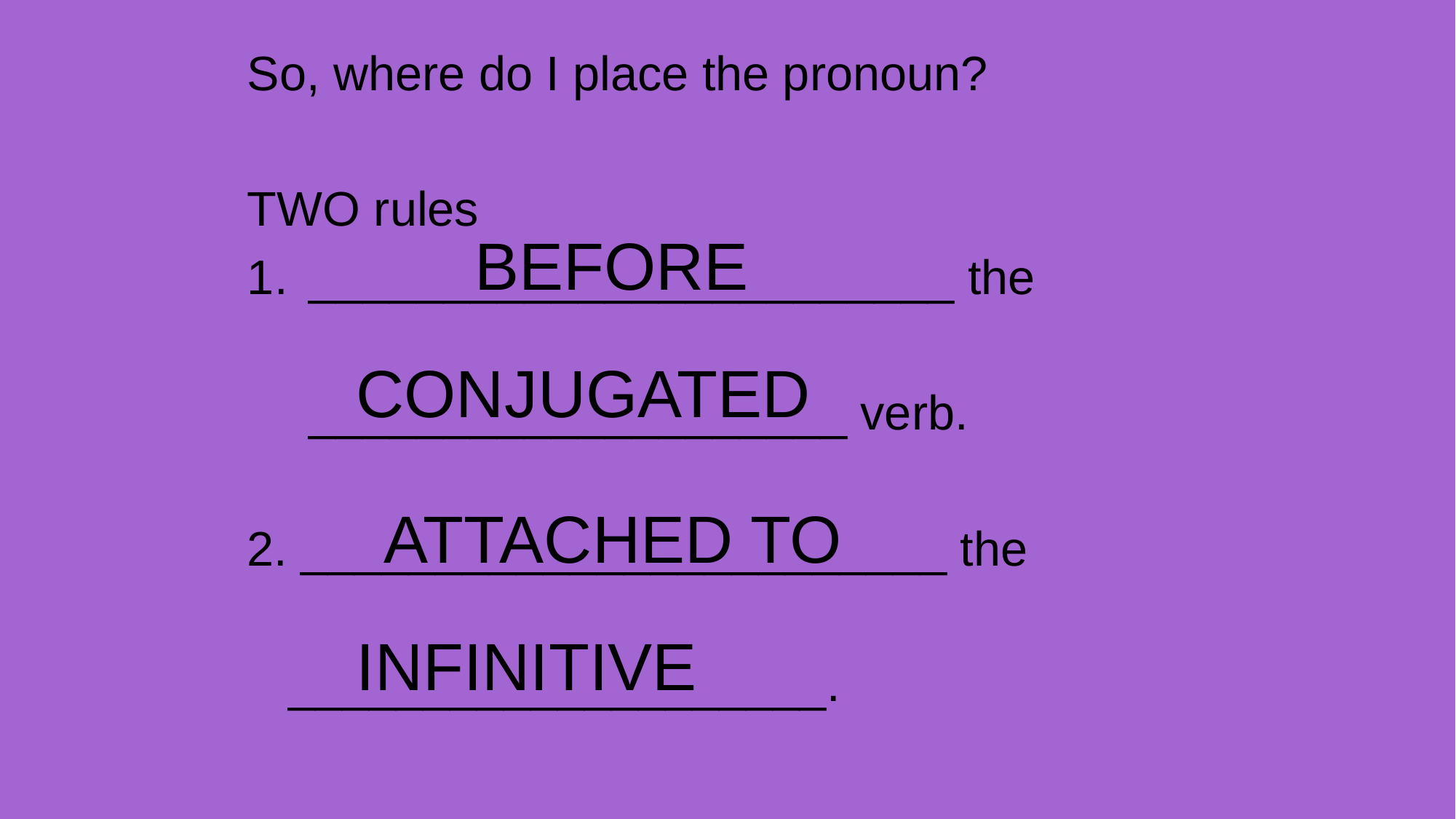

So, where do I place the pronoun?

TWO rules
________________________ the

	____________________ verb.

2. ________________________ the

	____________________.

BEFORE
CONJUGATED
ATTACHED TO
INFINITIVE